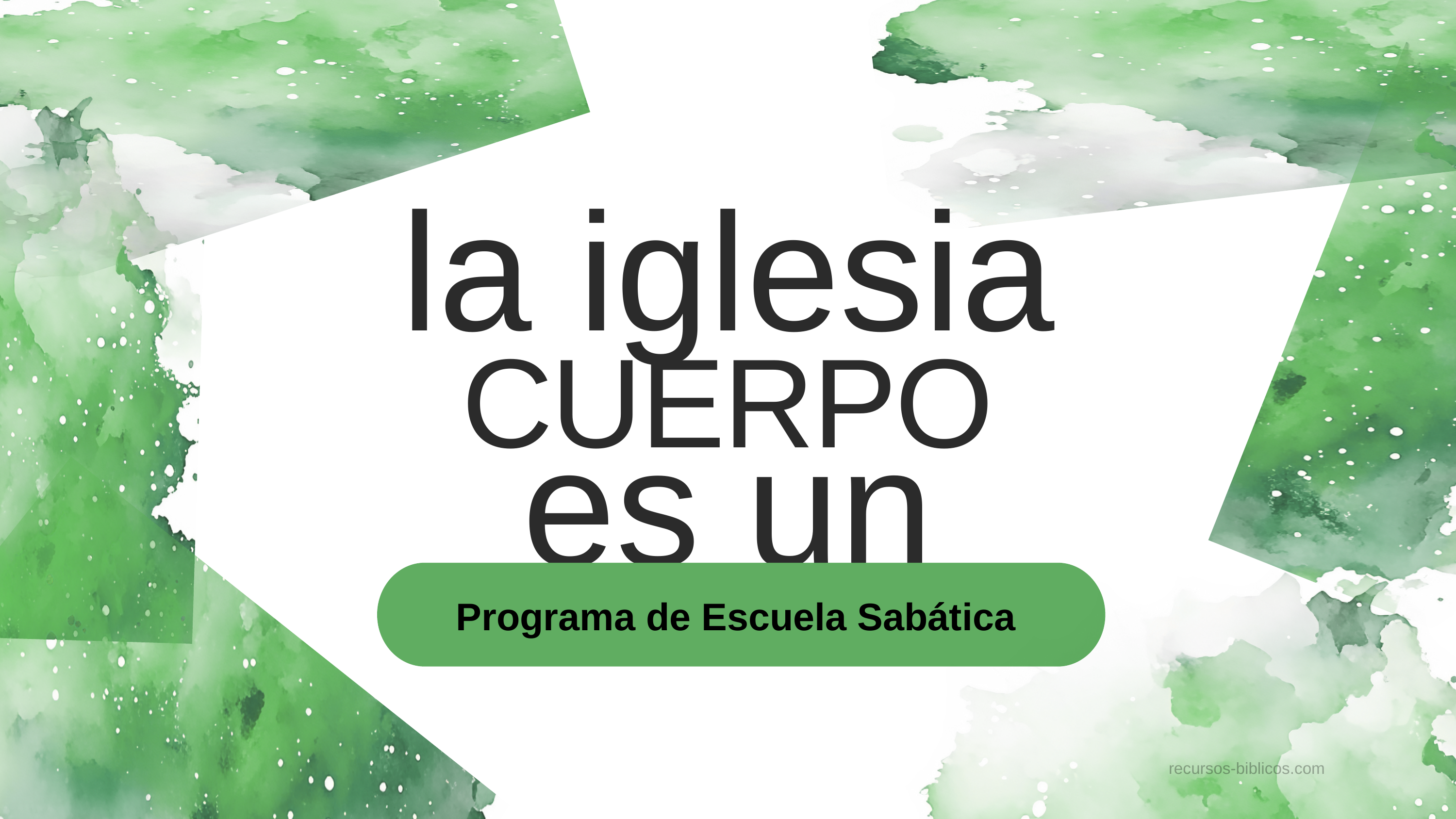

la iglesia es un
CUERPO

Programa de Escuela Sabática

recursos-biblicos.com